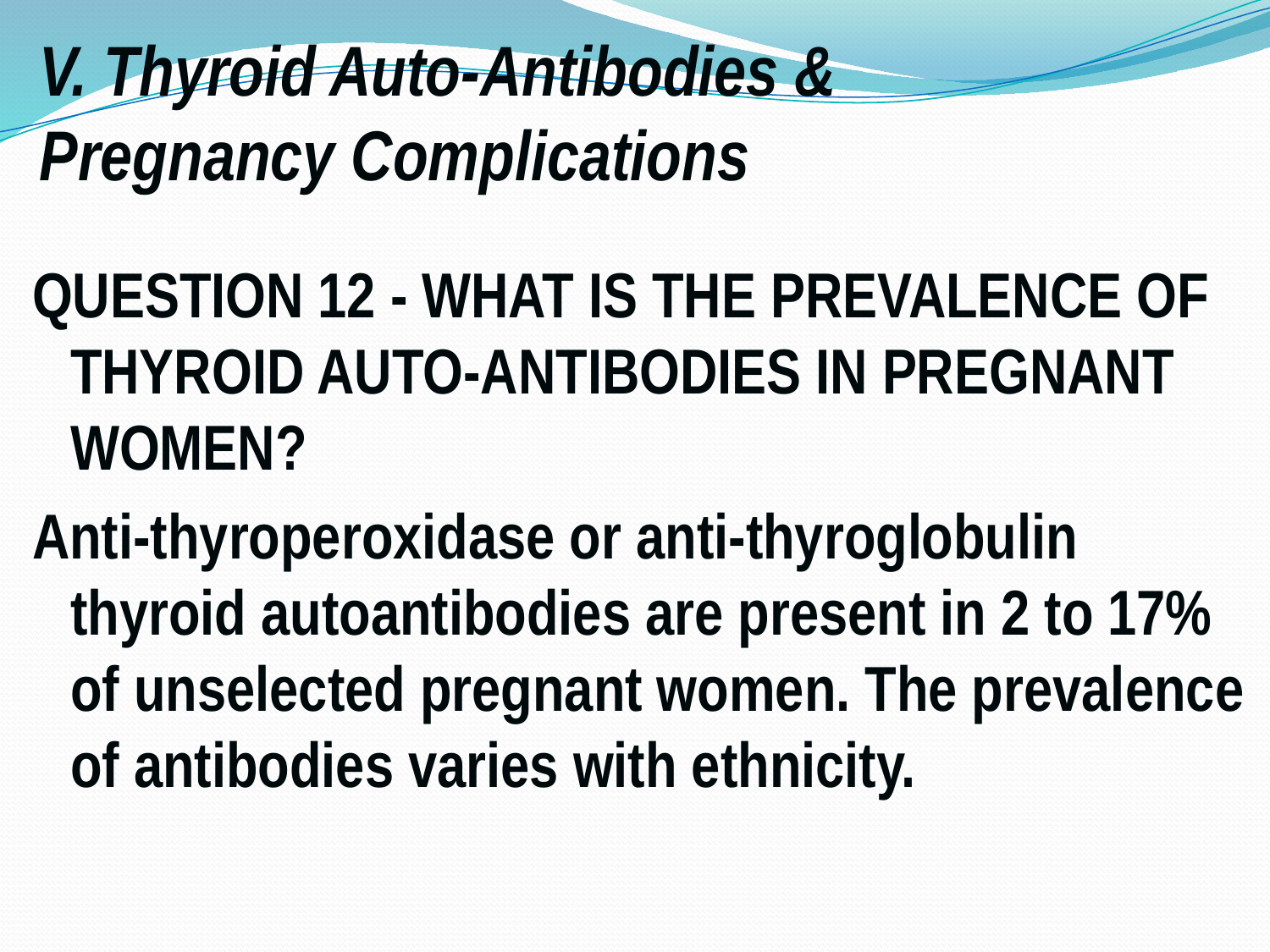

# V. Thyroid Auto-Antibodies & Pregnancy Complications
QUESTION 12 - WHAT IS THE PREVALENCE OF THYROID AUTO-ANTIBODIES IN PREGNANT WOMEN?
Anti-thyroperoxidase or anti-thyroglobulin thyroid autoantibodies are present in 2 to 17% of unselected pregnant women. The prevalence of antibodies varies with ethnicity.